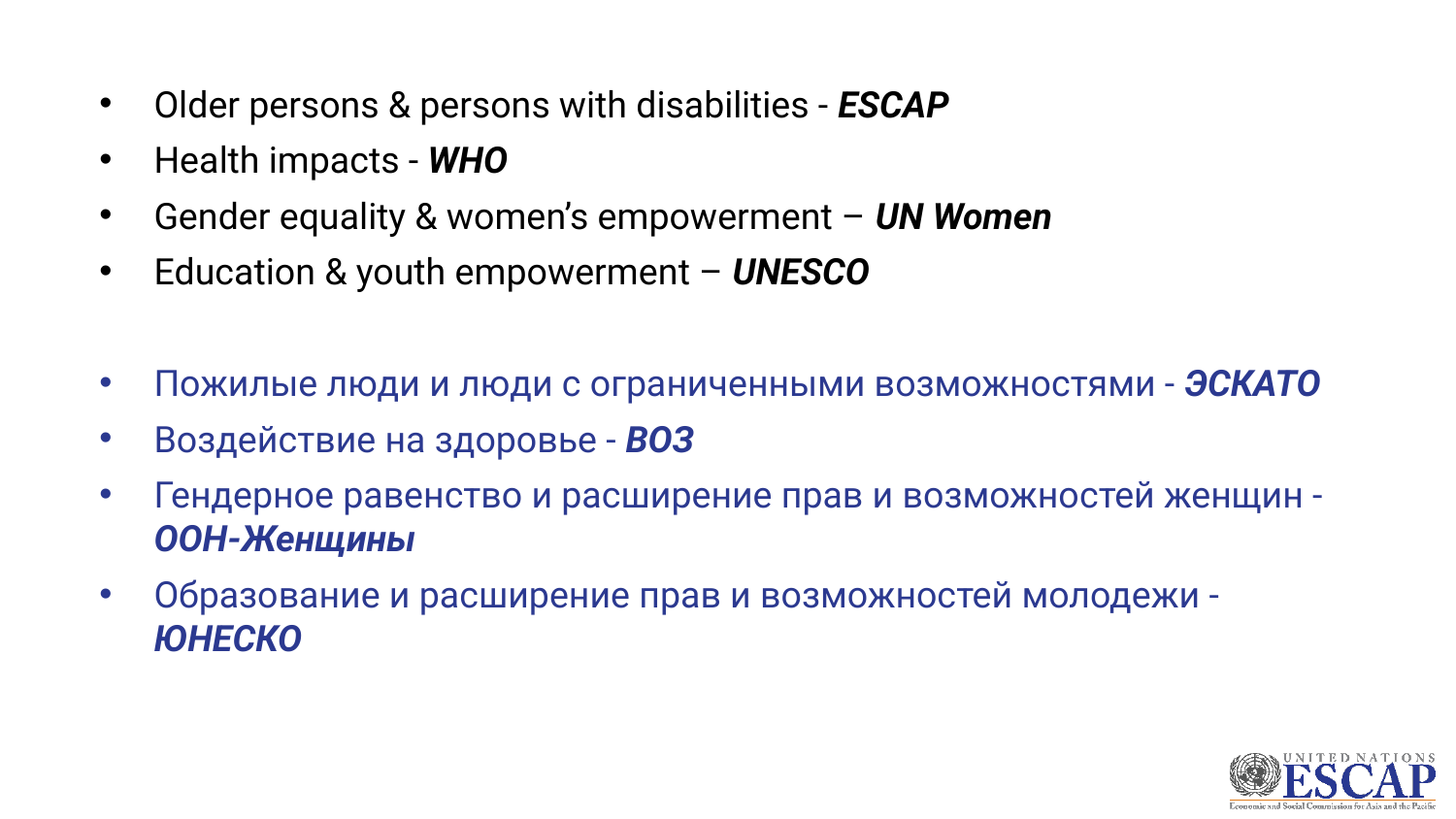

Older persons & persons with disabilities - ESCAP
Health impacts - WHO
Gender equality & women’s empowerment – UN Women
Education & youth empowerment – UNESCO

Пожилые люди и люди с ограниченными возможностями - ЭСКАТО
Воздействие на здоровье - ВОЗ
Гендерное равенство и расширение прав и возможностей женщин - ООН-Женщины
Образование и расширение прав и возможностей молодежи - ЮНЕСКО